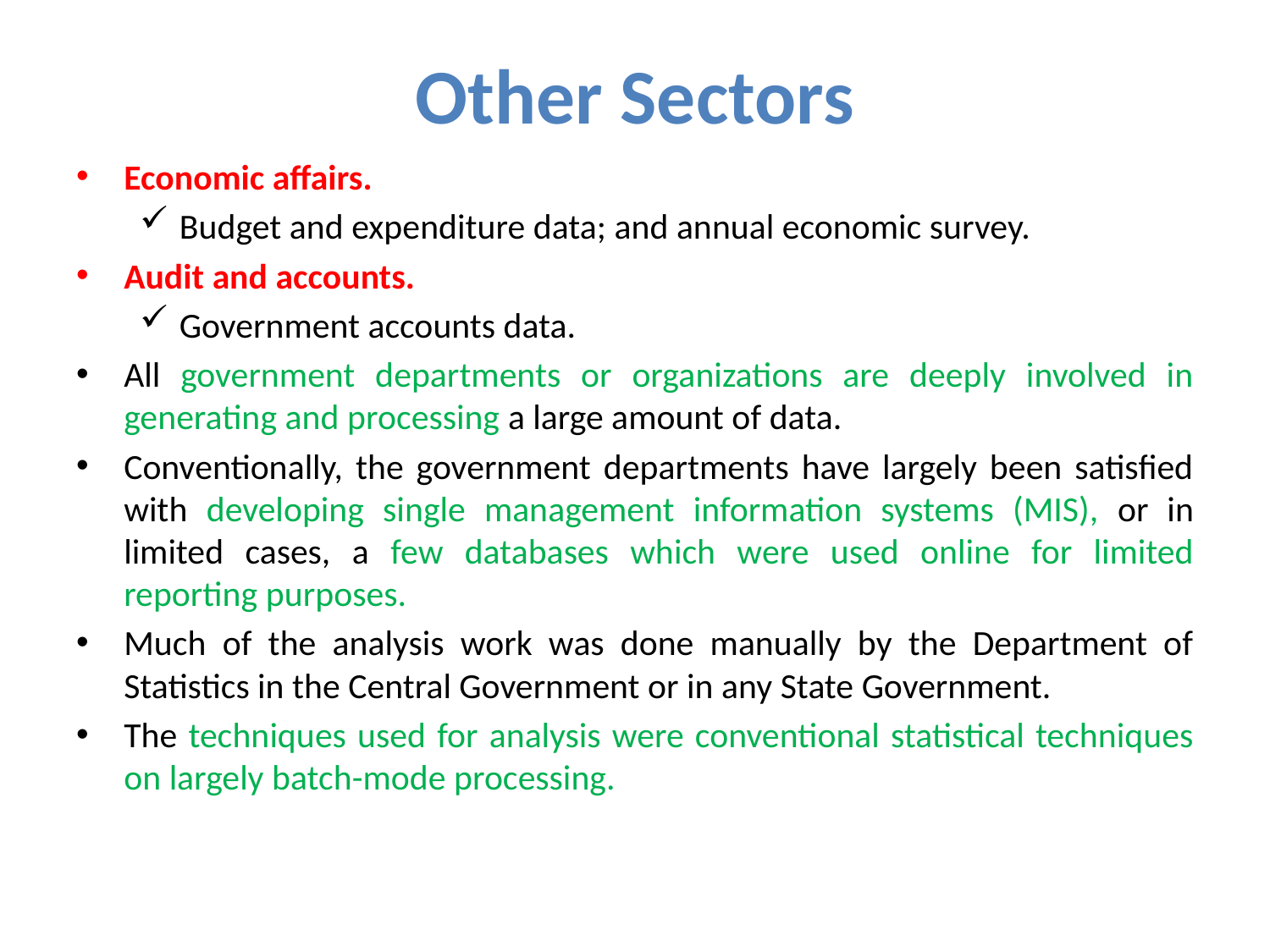

# Other Sectors
Economic affairs.
Budget and expenditure data; and annual economic survey.
Audit and accounts.
Government accounts data.
All government departments or organizations are deeply involved in generating and processing a large amount of data.
Conventionally, the government departments have largely been satisfied with developing single management information systems (MIS), or in limited cases, a few databases which were used online for limited reporting purposes.
Much of the analysis work was done manually by the Department of Statistics in the Central Government or in any State Government.
The techniques used for analysis were conventional statistical techniques on largely batch-mode processing.